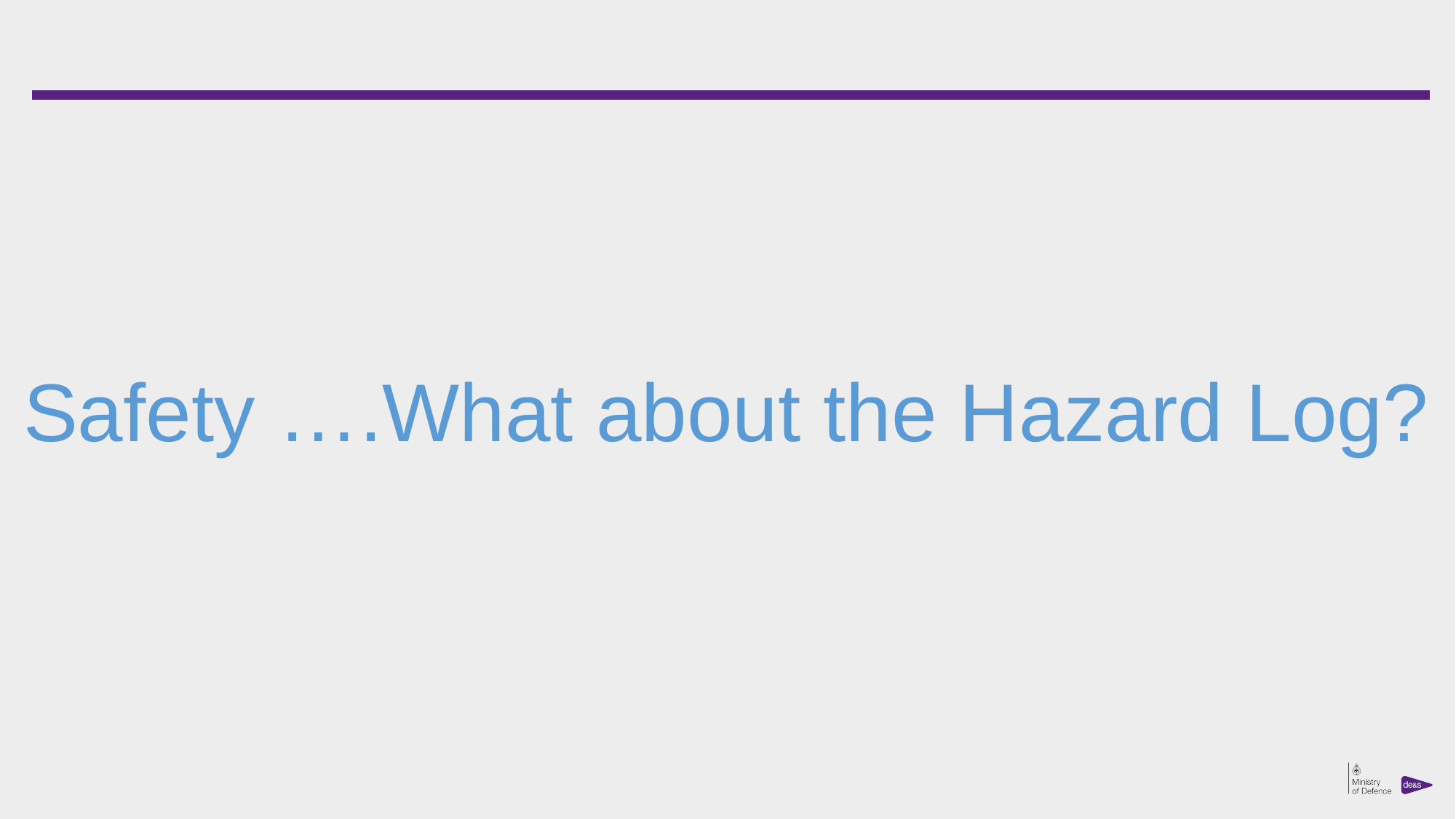

#
Safety ….What about the Hazard Log?